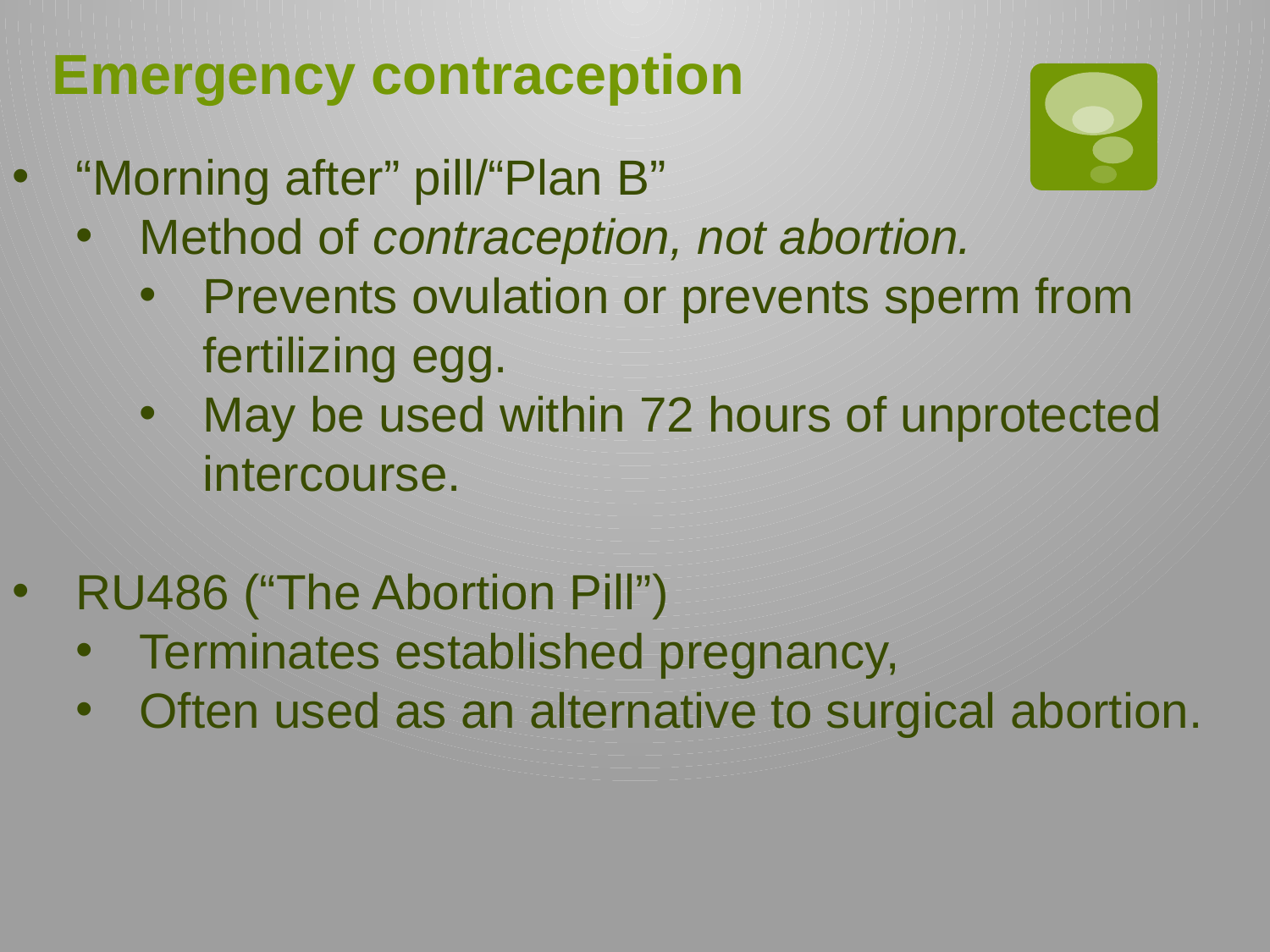

Emergency contraception
“Morning after” pill/“Plan B”
Method of contraception, not abortion.
Prevents ovulation or prevents sperm from fertilizing egg.
May be used within 72 hours of unprotected intercourse.

RU486 (“The Abortion Pill”)
Terminates established pregnancy,
Often used as an alternative to surgical abortion.